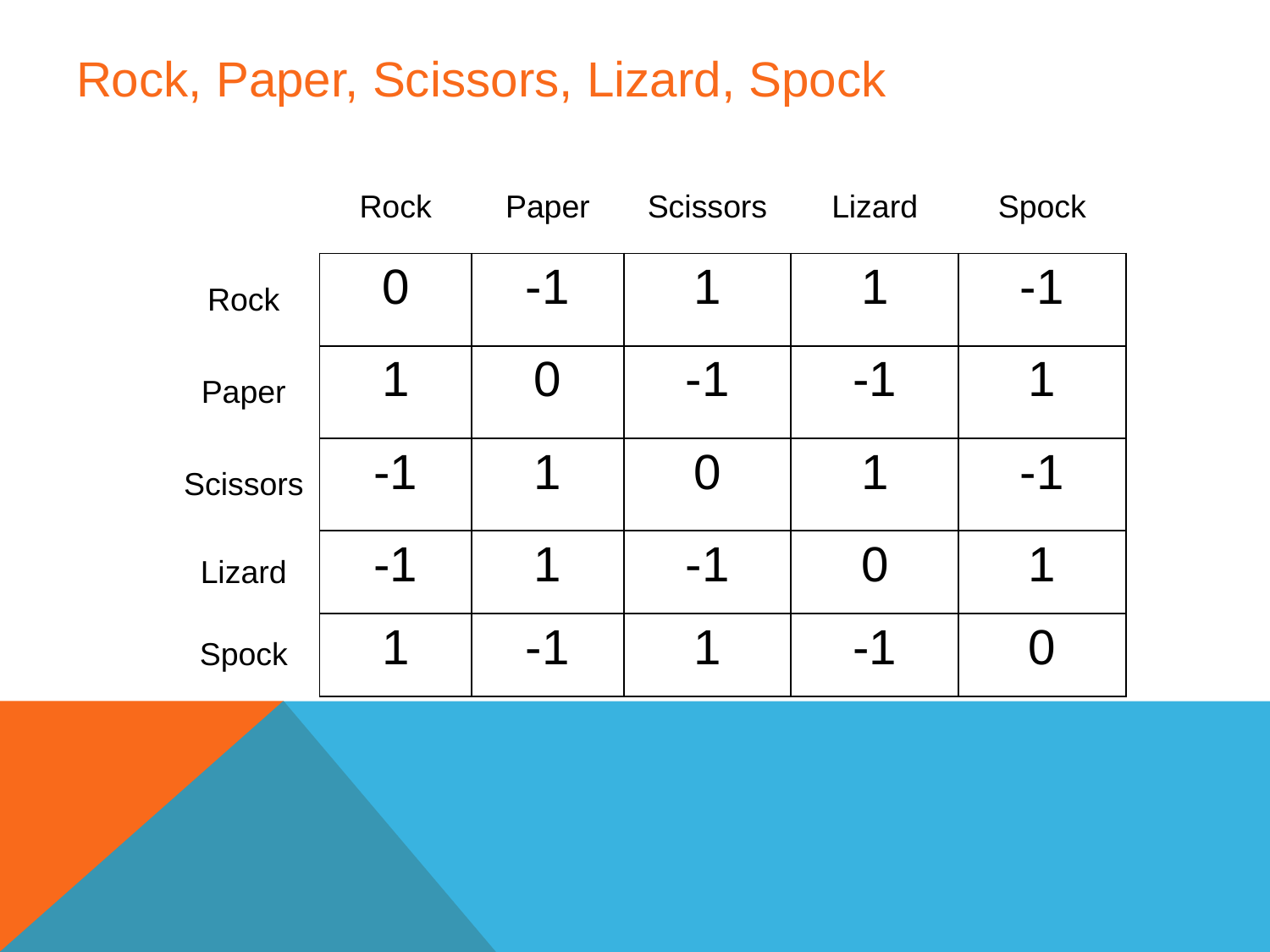

# Rock, Paper, Scissors, Lizard, Spock
|  | Rock | Paper | Scissors | Lizard | Spock |
| --- | --- | --- | --- | --- | --- |
| Rock | 0 | -1 | 1 | 1 | -1 |
| Paper | 1 | 0 | -1 | -1 | 1 |
| Scissors | -1 | 1 | 0 | 1 | -1 |
| Lizard | -1 | 1 | -1 | 0 | 1 |
| Spock | 1 | -1 | 1 | -1 | 0 |